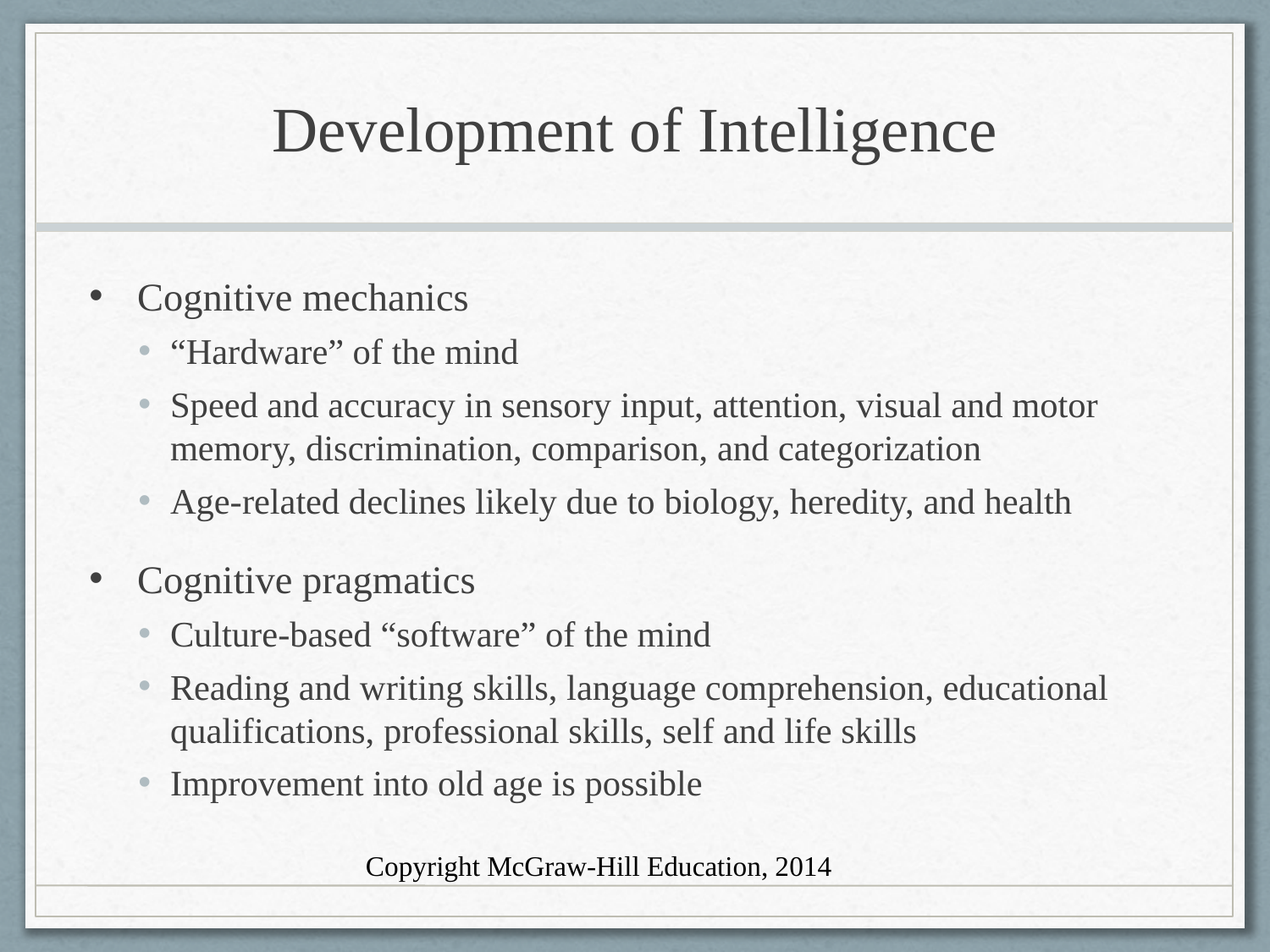

# Development of Intelligence
Cognitive mechanics
“Hardware” of the mind
Speed and accuracy in sensory input, attention, visual and motor memory, discrimination, comparison, and categorization
Age-related declines likely due to biology, heredity, and health
Cognitive pragmatics
Culture-based “software” of the mind
Reading and writing skills, language comprehension, educational qualifications, professional skills, self and life skills
Improvement into old age is possible
Copyright McGraw-Hill Education, 2014